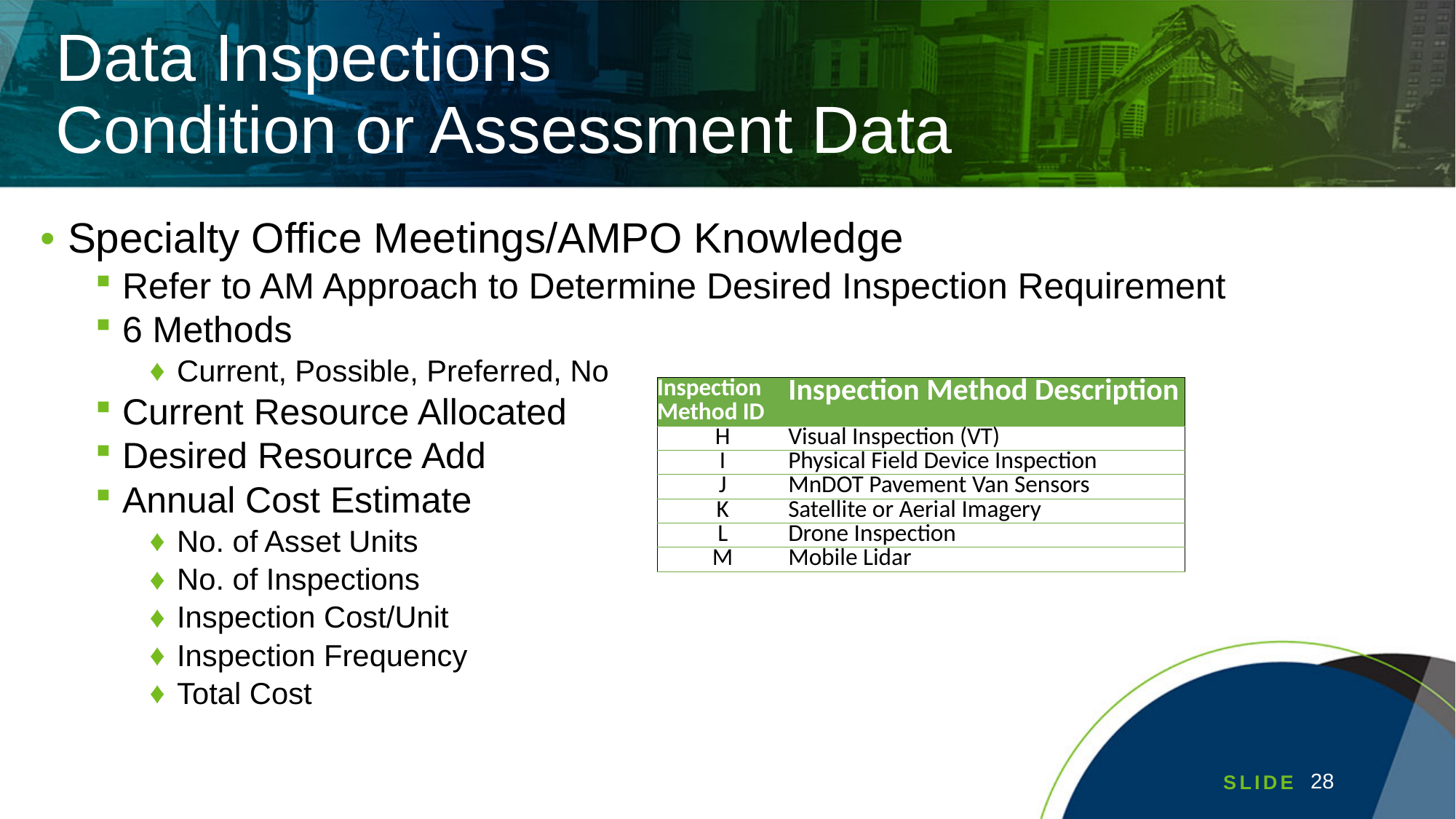

# Data Inspections Condition or Assessment Data
Specialty Office Meetings/AMPO Knowledge
Refer to AM Approach to Determine Desired Inspection Requirement
6 Methods
Current, Possible, Preferred, No
Current Resource Allocated
Desired Resource Add
Annual Cost Estimate
No. of Asset Units
No. of Inspections
Inspection Cost/Unit
Inspection Frequency
Total Cost

| Inspection Method ID | Inspection Method Description |
| --- | --- |
| H | Visual Inspection (VT) |
| I | Physical Field Device Inspection |
| J | MnDOT Pavement Van Sensors |
| K | Satellite or Aerial Imagery |
| L | Drone Inspection |
| M | Mobile Lidar |
28